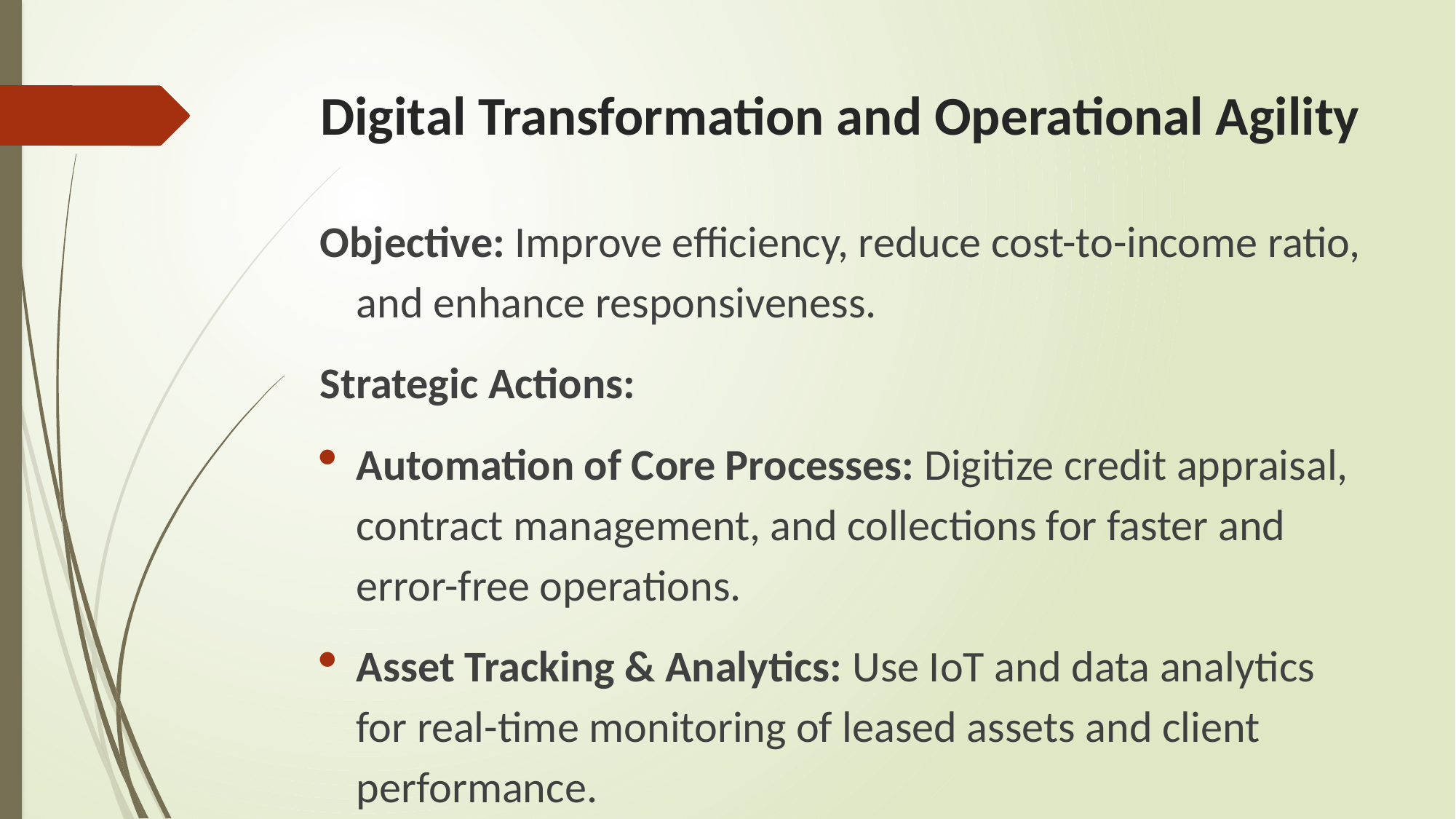

# Digital Transformation and Operational Agility
Objective: Improve efficiency, reduce cost-to-income ratio, and enhance responsiveness.
Strategic Actions:
Automation of Core Processes: Digitize credit appraisal, contract management, and collections for faster and error-free operations.
Asset Tracking & Analytics: Use IoT and data analytics for real-time monitoring of leased assets and client performance.